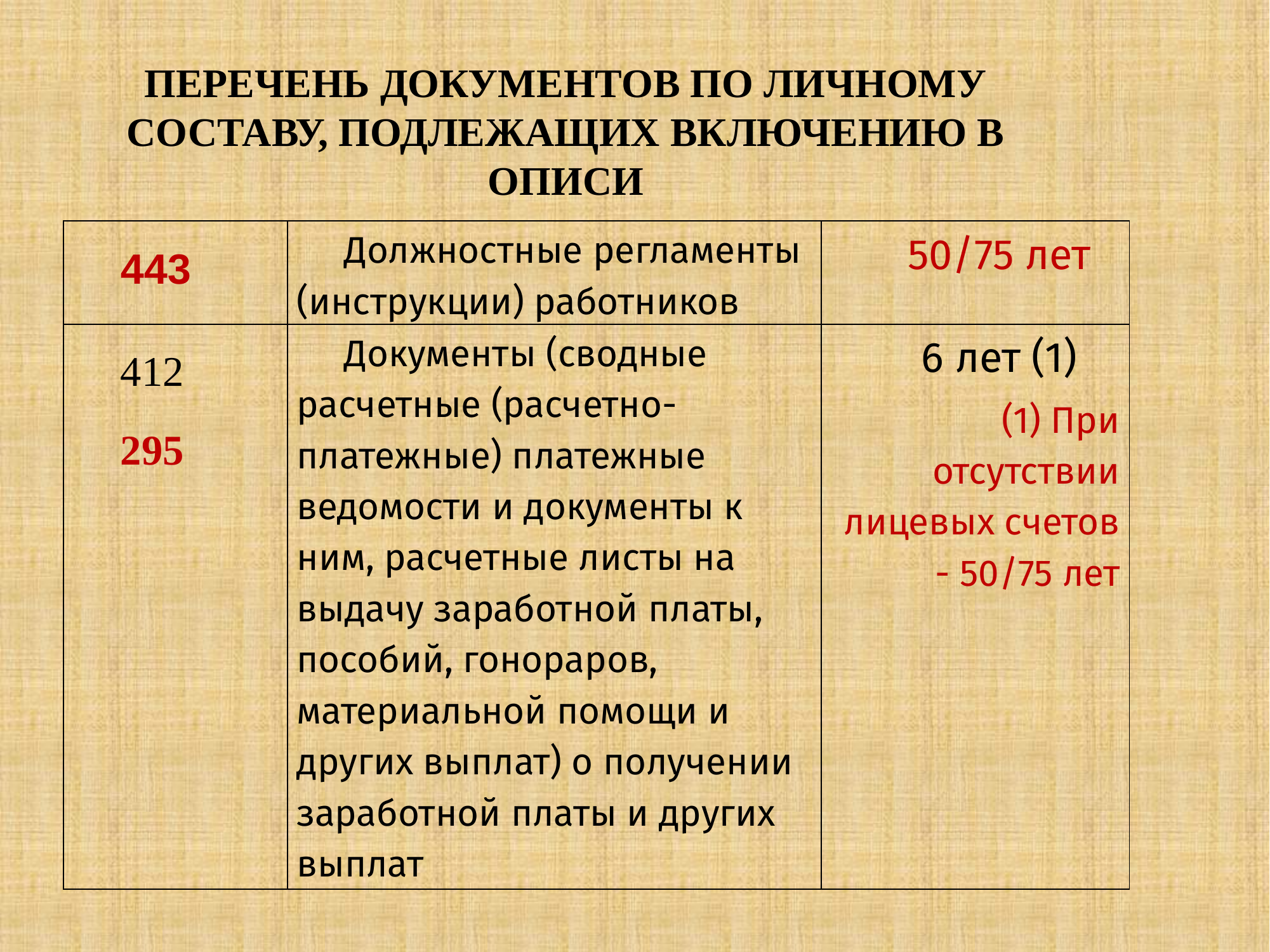

# Перечень документов по личному составу, подлежащих включению в описи
| 443 | Должностные регламенты (инструкции) работников | 50/75 лет |
| --- | --- | --- |
| 412 295 | Документы (сводные расчетные (расчетно-платежные) платежные ведомости и документы к ним, расчетные листы на выдачу заработной платы, пособий, гонораров, материальной помощи и других выплат) о получении заработной платы и других выплат | 6 лет (1) (1) При отсутствии лицевых счетов - 50/75 лет |